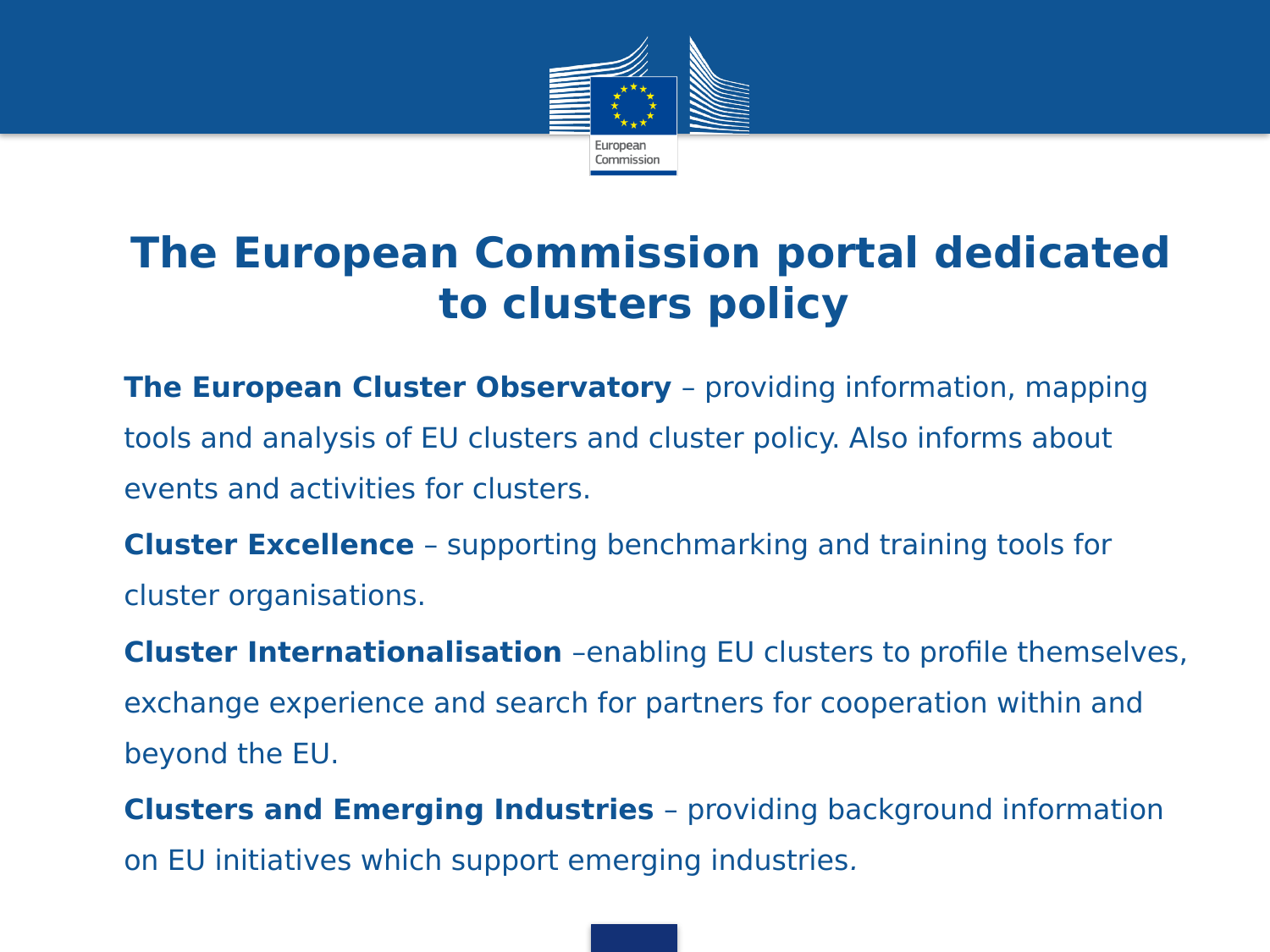

# The European Commission portal dedicated to clusters policy
The European Cluster Observatory – providing information, mapping tools and analysis of EU clusters and cluster policy. Also informs about events and activities for clusters.
Cluster Excellence – supporting benchmarking and training tools for cluster organisations.
Cluster Internationalisation –enabling EU clusters to profile themselves, exchange experience and search for partners for cooperation within and beyond the EU.
Clusters and Emerging Industries – providing background information on EU initiatives which support emerging industries.